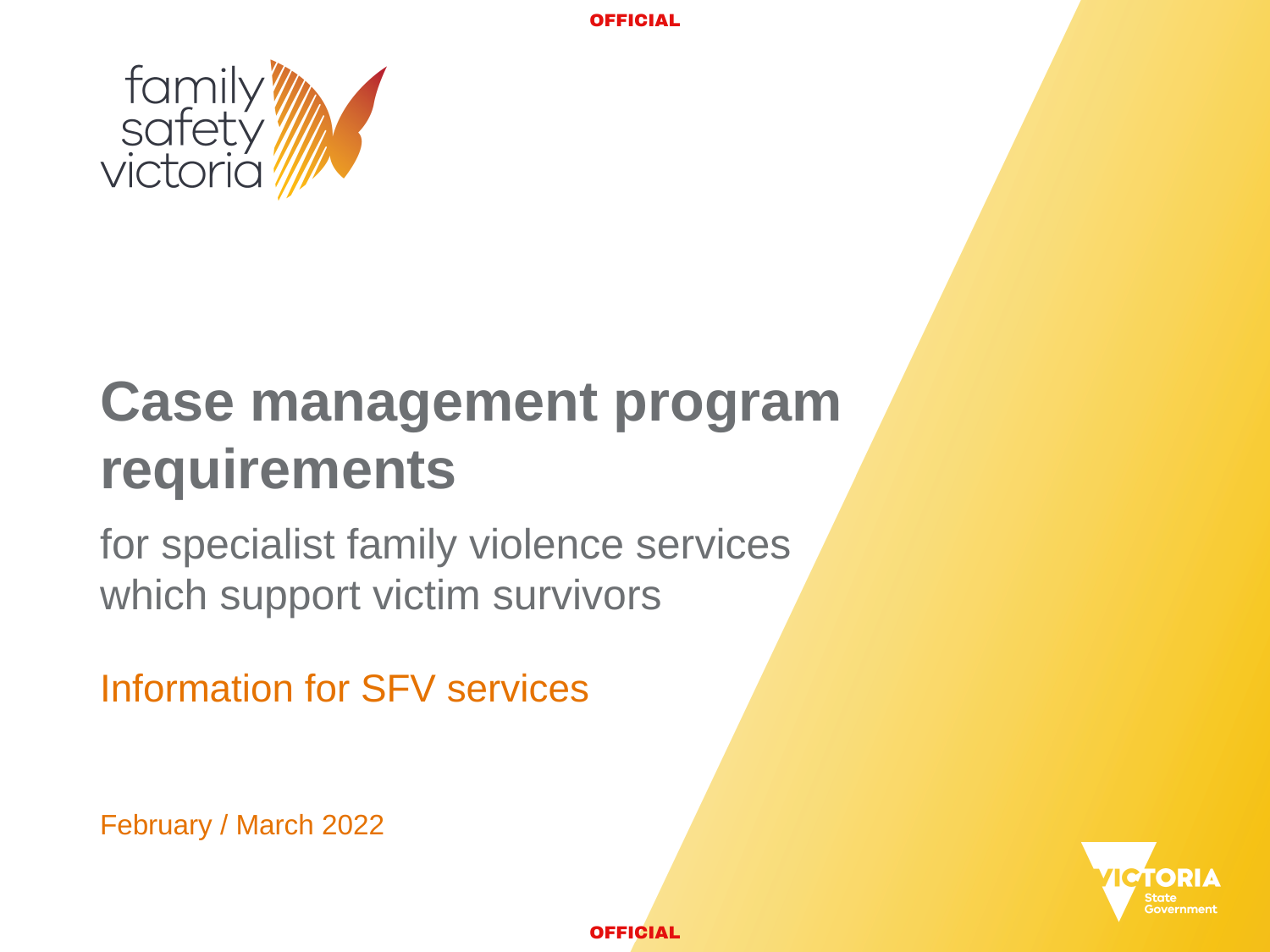

# Case management program requirements for specialist family violence services which support victim survivors
Information for SFV services

February / March 2022